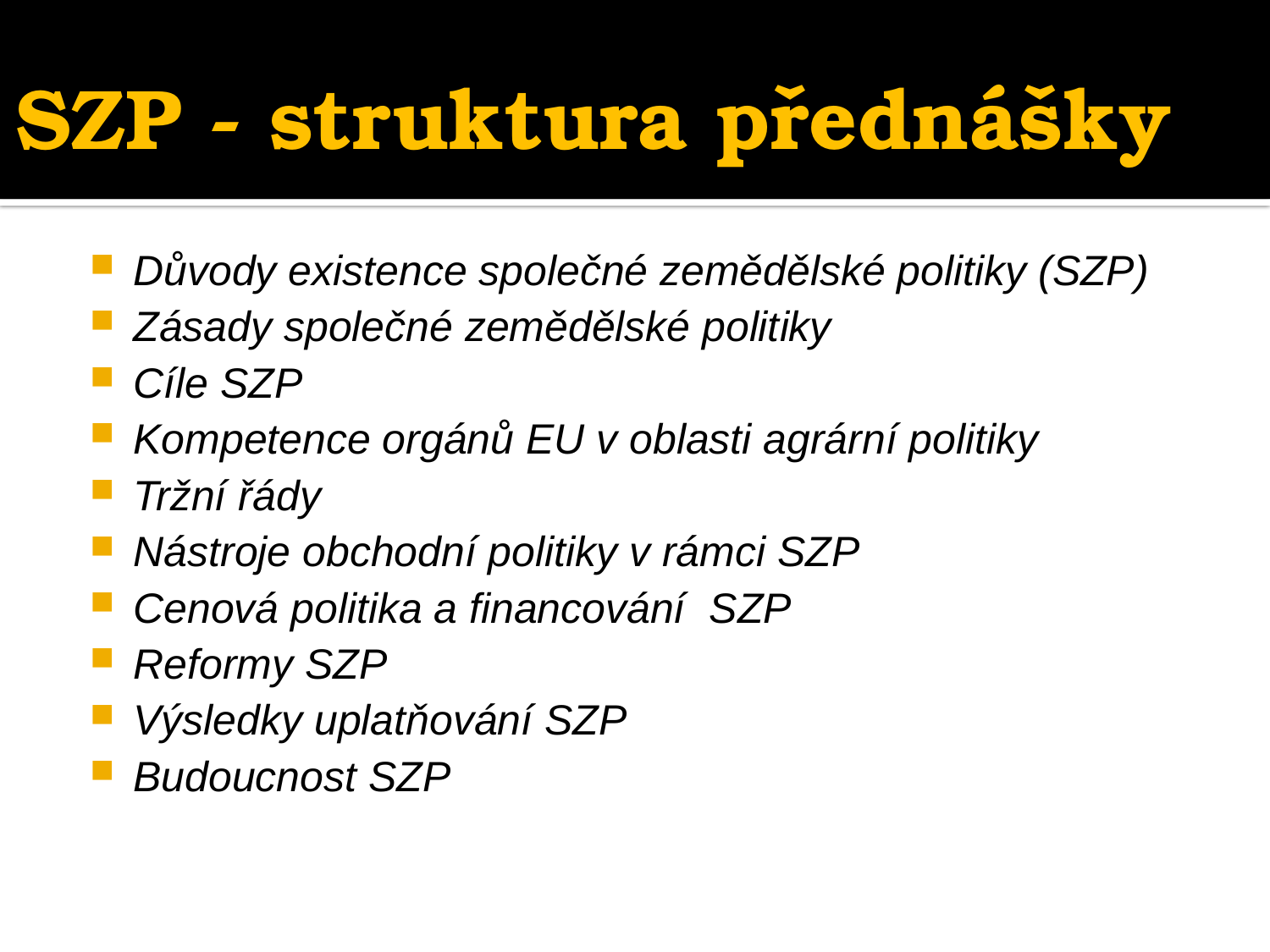

# SZP - struktura přednášky
Důvody existence společné zemědělské politiky (SZP)
Zásady společné zemědělské politiky
Cíle SZP
Kompetence orgánů EU v oblasti agrární politiky
Tržní řády
Nástroje obchodní politiky v rámci SZP
Cenová politika a financování  SZP
Reformy SZP
Výsledky uplatňování SZP
Budoucnost SZP